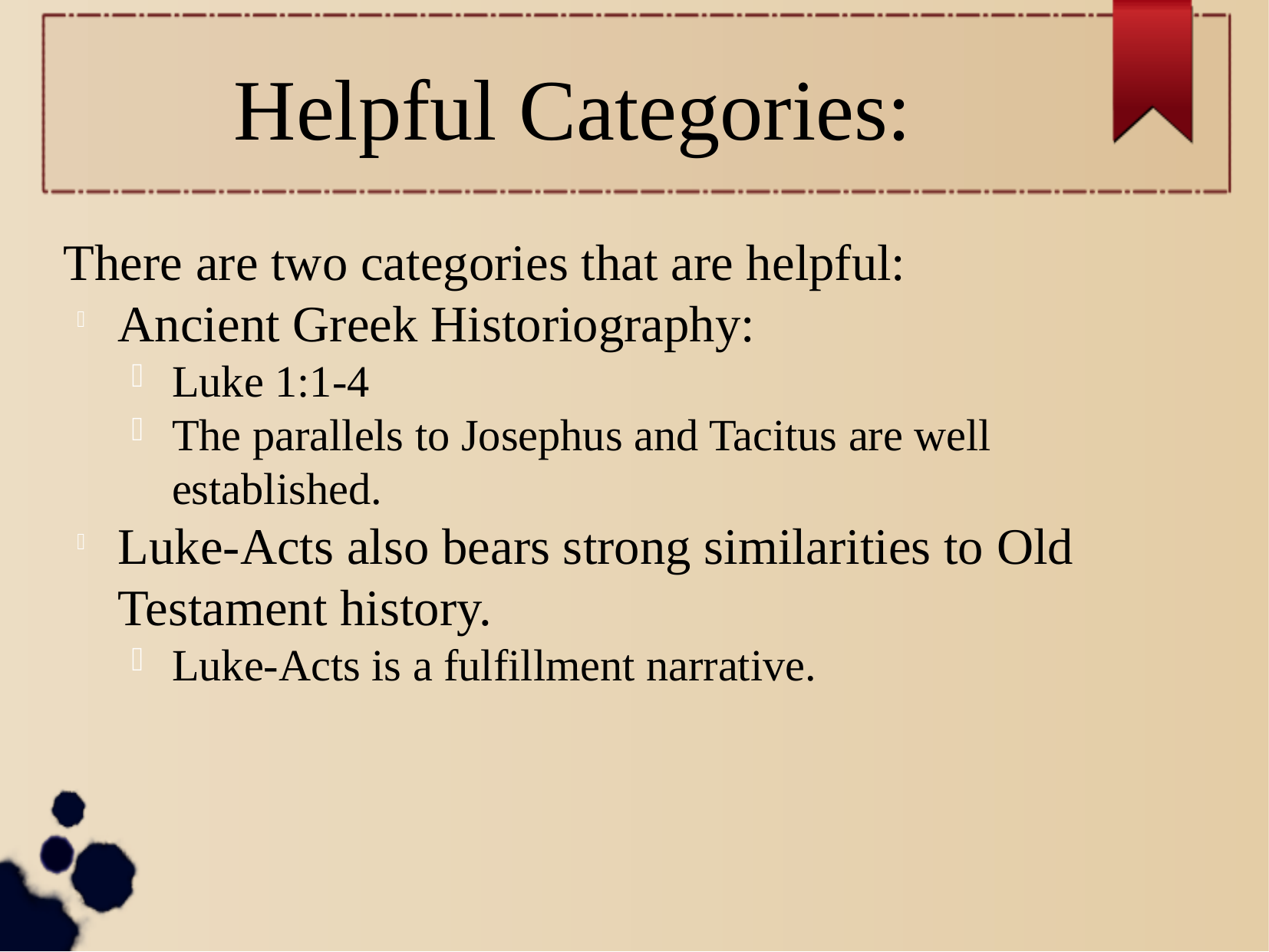

Helpful Categories:
There are two categories that are helpful:
Ancient Greek Historiography:
Luke 1:1-4
The parallels to Josephus and Tacitus are well established.
Luke-Acts also bears strong similarities to Old Testament history.
Luke-Acts is a fulfillment narrative.